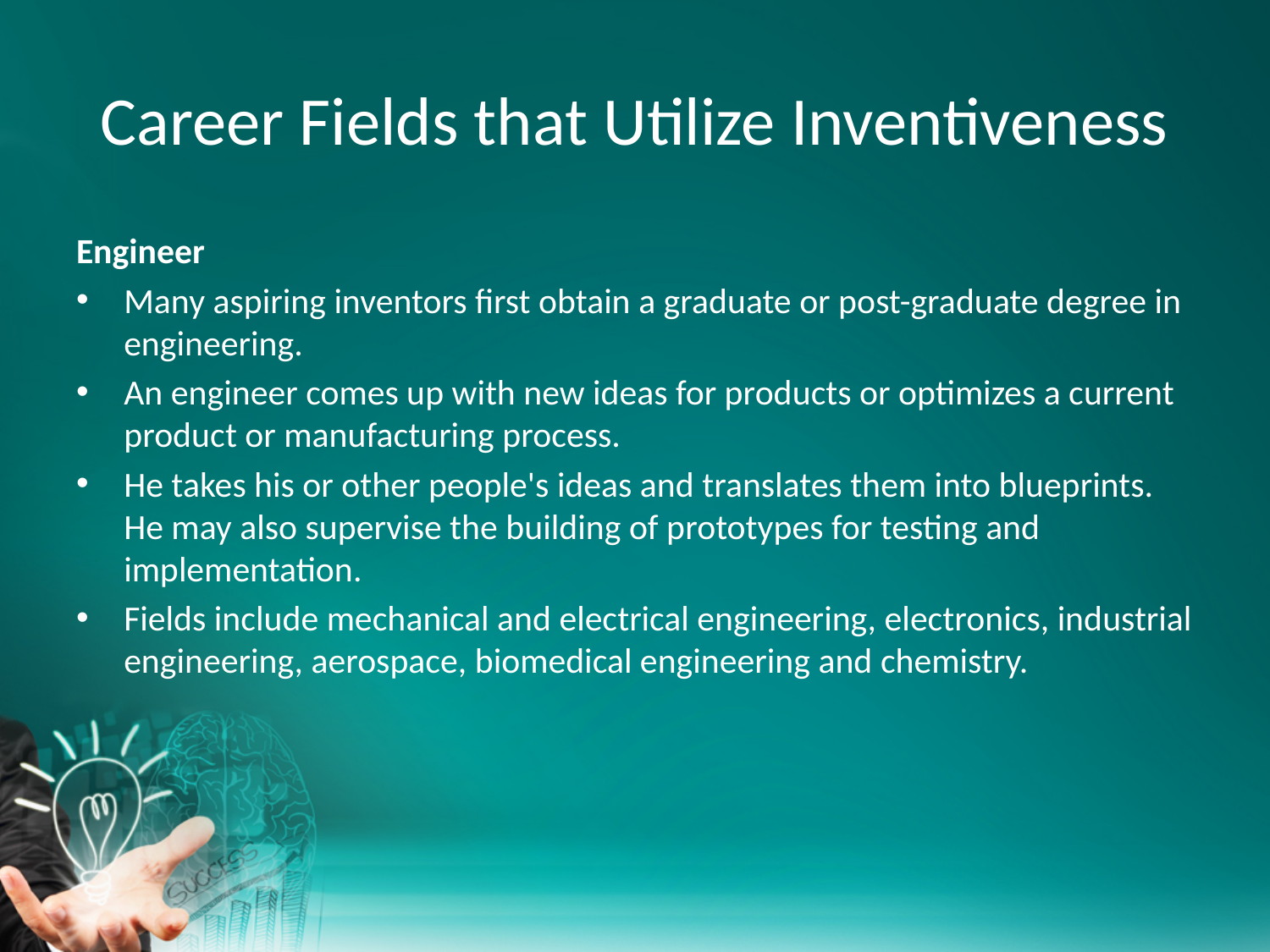

# Career Fields that Utilize Inventiveness
Engineer
Many aspiring inventors first obtain a graduate or post-graduate degree in engineering.
An engineer comes up with new ideas for products or optimizes a current product or manufacturing process.
He takes his or other people's ideas and translates them into blueprints. He may also supervise the building of prototypes for testing and implementation.
Fields include mechanical and electrical engineering, electronics, industrial engineering, aerospace, biomedical engineering and chemistry.